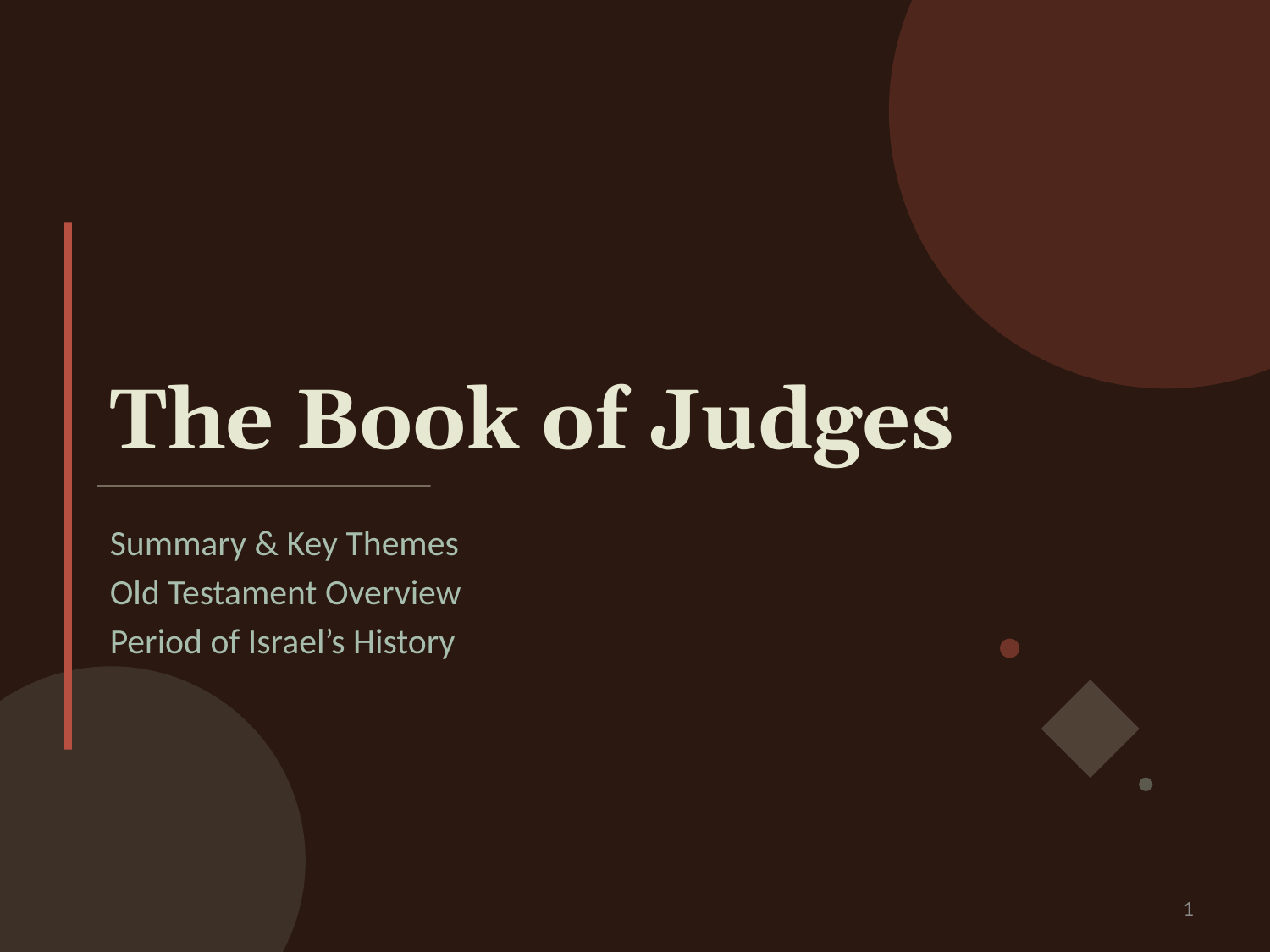

# The Book of Judges

Summary & Key Themes
Old Testament Overview
Period of Israel’s History

1